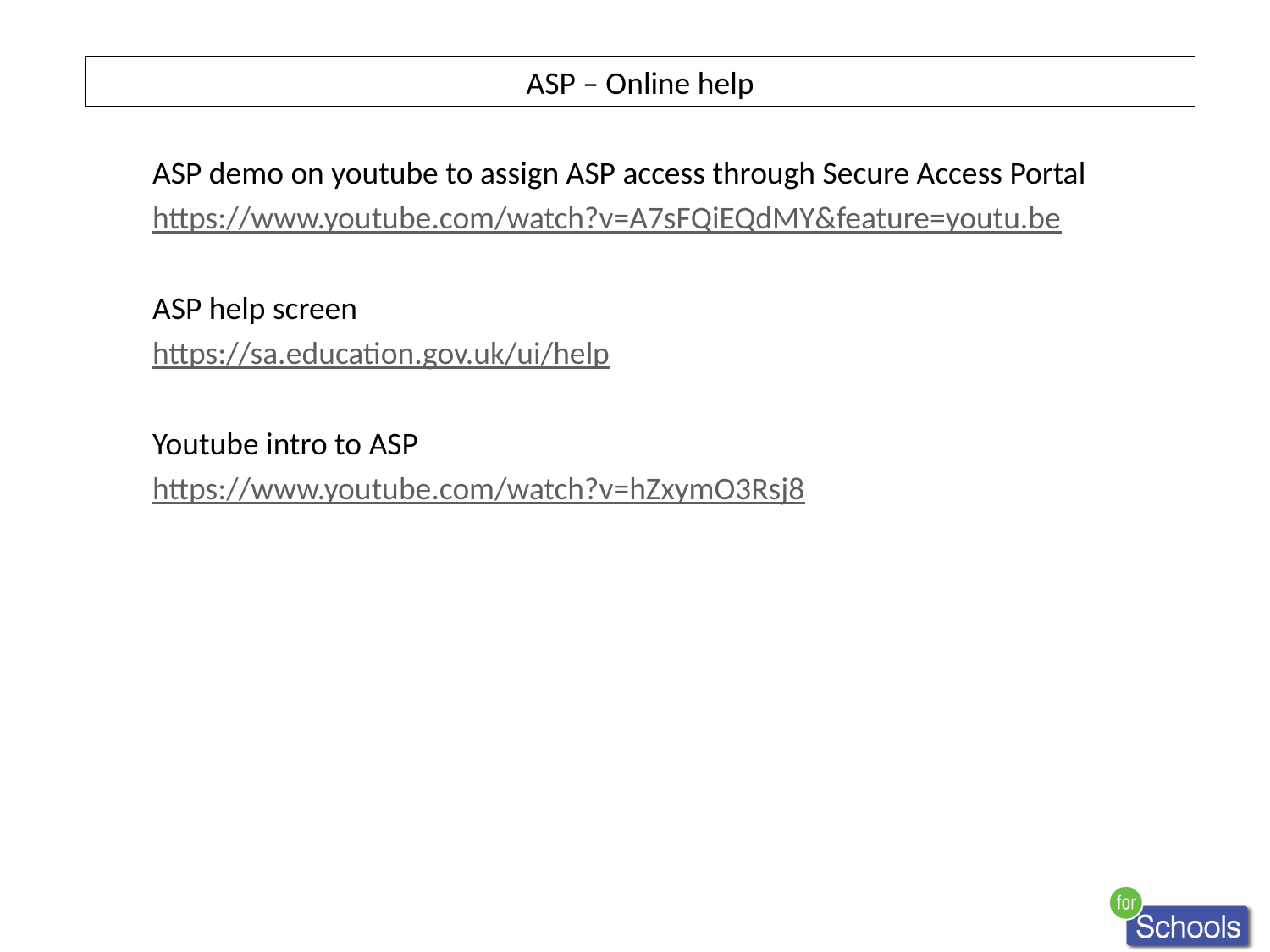

ASP – Online help
ASP demo on youtube to assign ASP access through Secure Access Portal
https://www.youtube.com/watch?v=A7sFQiEQdMY&feature=youtu.be

ASP help screen
https://sa.education.gov.uk/ui/help

Youtube intro to ASP
https://www.youtube.com/watch?v=hZxymO3Rsj8